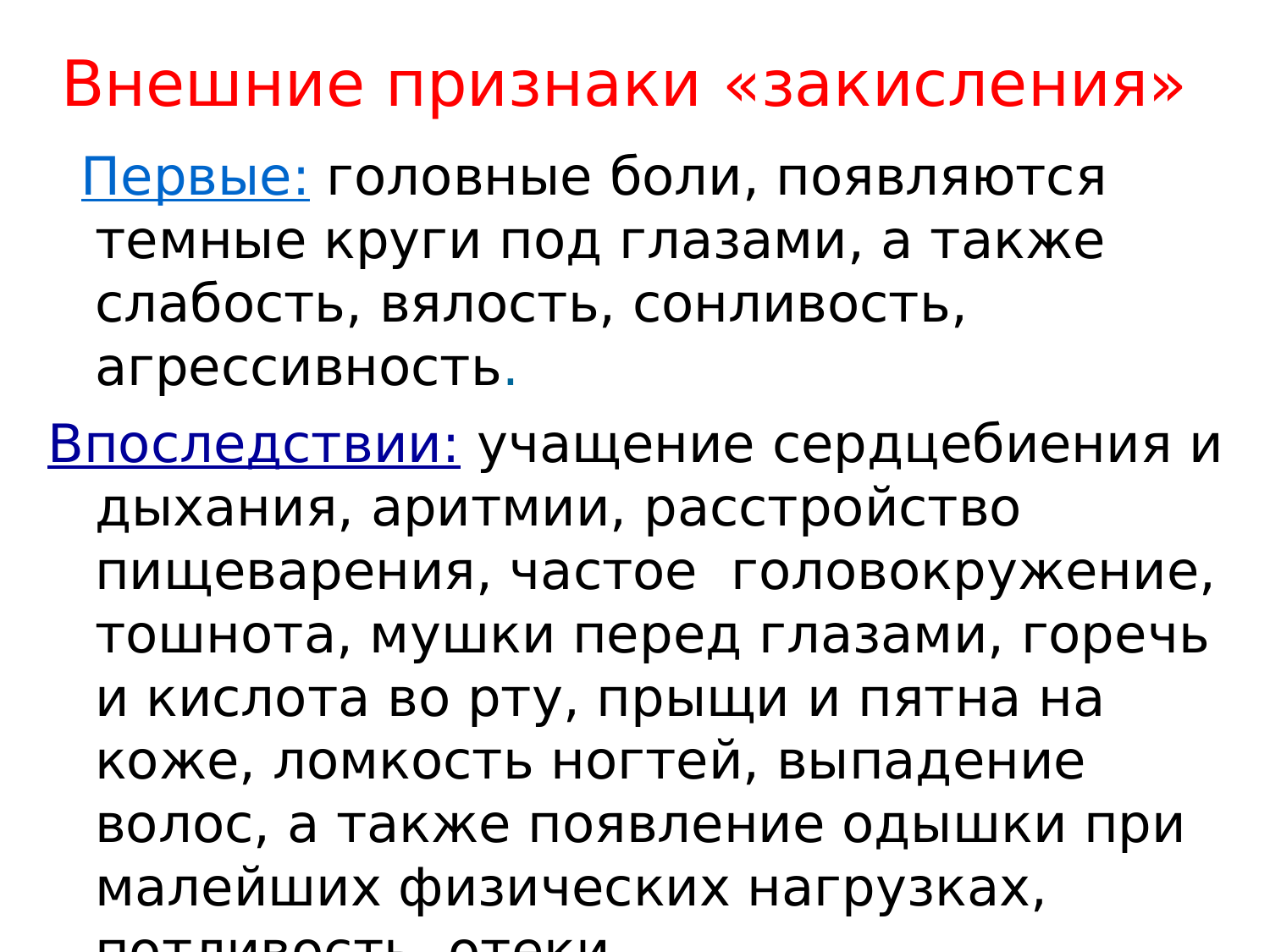

Внешние признаки «закисления»
  Первые: головные боли, появляются темные круги под глазами, а также слабость, вялость, сонливость, агрессивность.
Впоследствии: учащение сердцебиения и дыхания, аритмии, расстройство пищеварения, частое  головокружение, тошнота, мушки перед глазами, горечь и кислота во рту, прыщи и пятна на коже, ломкость ногтей, выпадение волос, а также появление одышки при малейших физических нагрузках, потливость, отеки